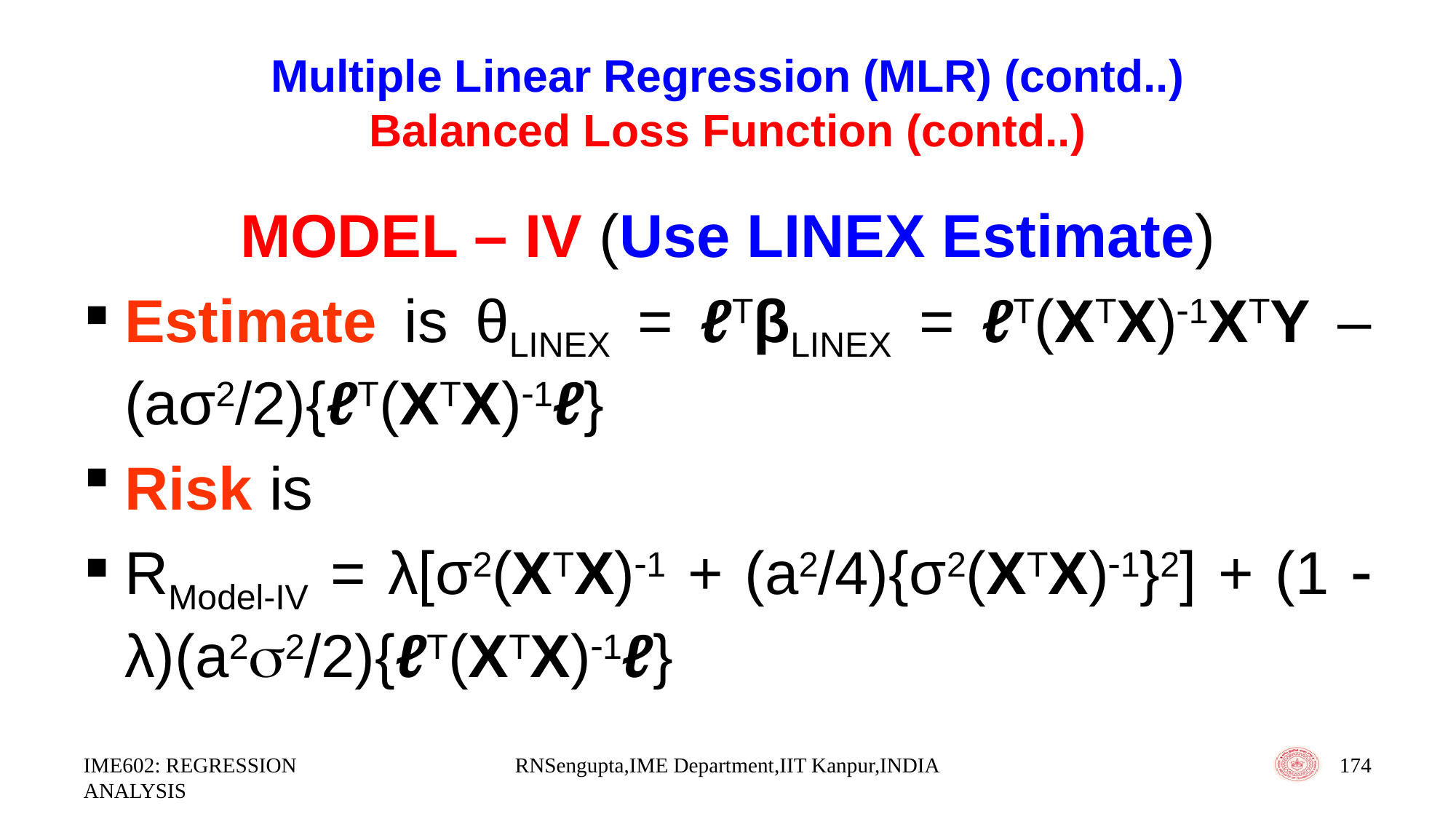

# Multiple Linear Regression (MLR) (contd..) Balanced Loss Function (contd..)
MODEL – IV (Use LINEX Estimate)
Estimate is θLINEX = ℓTβLINEX = ℓT(XTX)−1XTY – (aσ2/2){ℓT(XTX)−1ℓ}
Risk is
RModel-IV = λ[σ2(XTX)−1 + (a2/4){σ2(XTX)−1}2] + (1 − λ)(a2σ2/2){ℓT(XTX)−1ℓ}
IME602: REGRESSION ANALYSIS
RNSengupta,IME Department,IIT Kanpur,INDIA
174